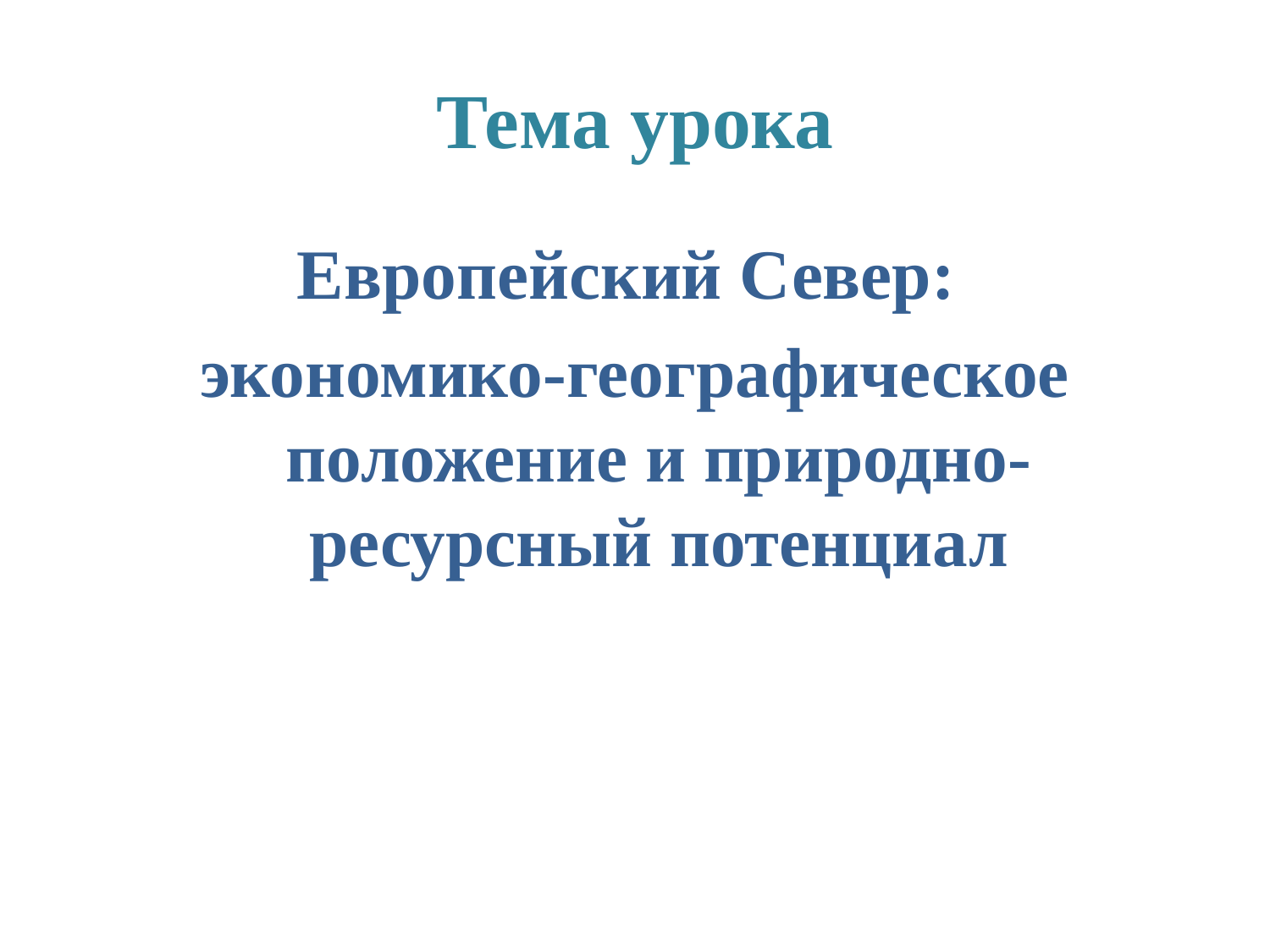

# Тема урока
Европейский Север:
экономико-географическое положение и природно-ресурсный потенциал